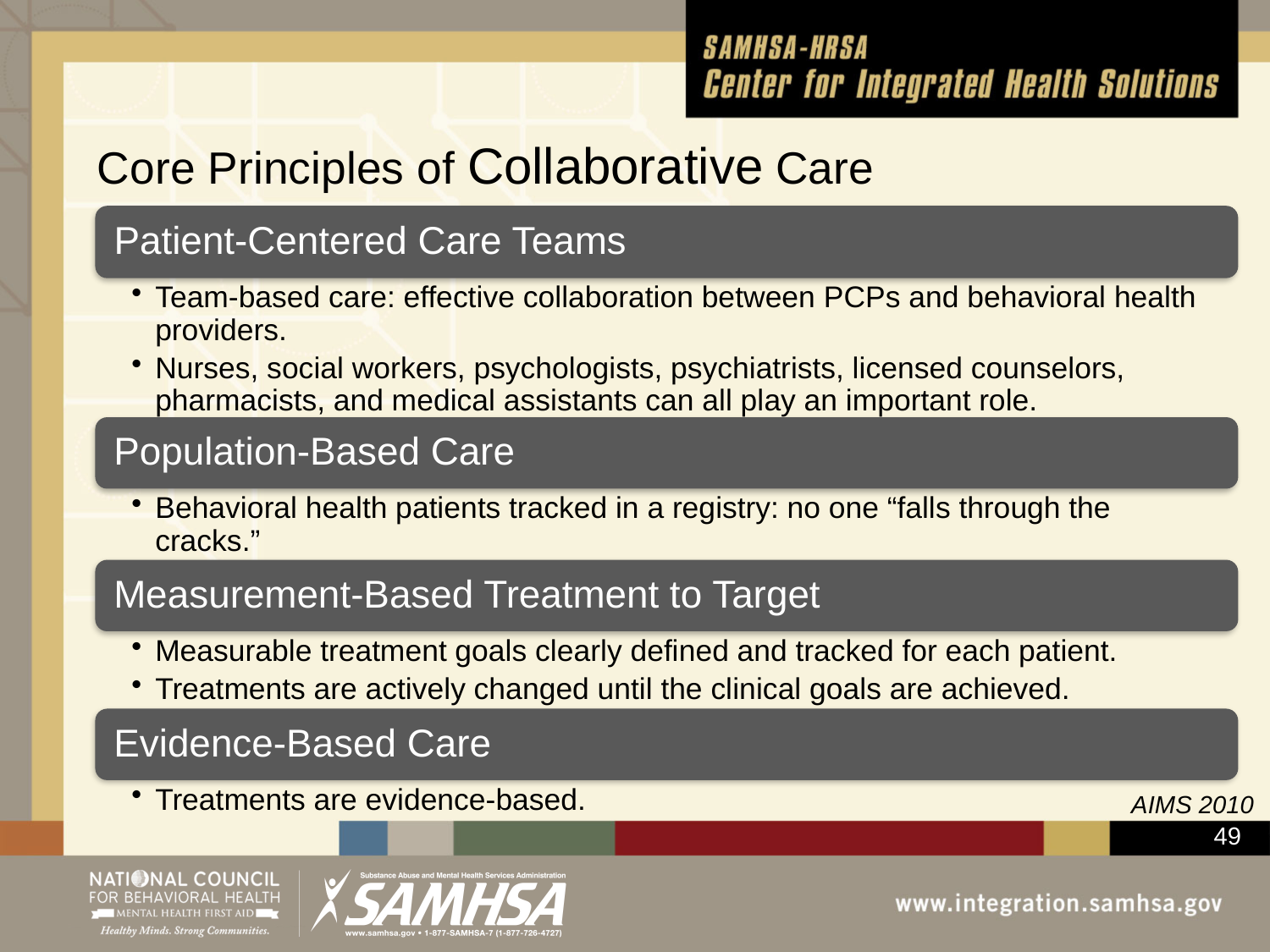

# Core Principles of Collaborative Care
Patient-Centered Care Teams
Team-based care: effective collaboration between PCPs and behavioral health providers.
Nurses, social workers, psychologists, psychiatrists, licensed counselors, pharmacists, and medical assistants can all play an important role.
Population-Based Care
Behavioral health patients tracked in a registry: no one “falls through the cracks.”
Measurement-Based Treatment to Target
Measurable treatment goals clearly defined and tracked for each patient.
Treatments are actively changed until the clinical goals are achieved.
Evidence-Based Care
Treatments are evidence-based.
AIMS 2010